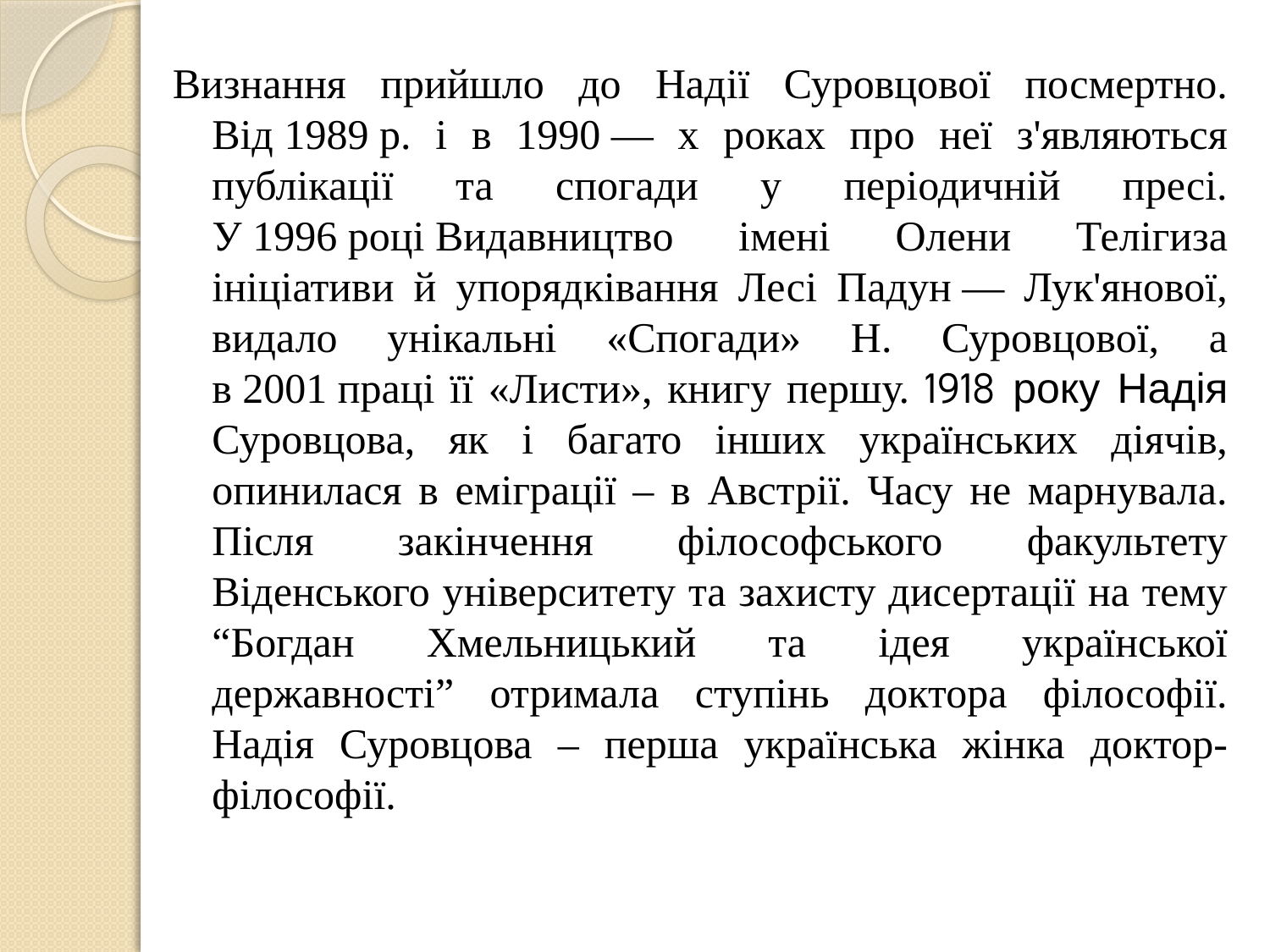

#
Визнання прийшло до Надії Суровцової посмертно. Від 1989 р. і в 1990 — х роках про неї з'являються публікації та спогади у періодичній пресі. У 1996 році Видавництво імені Олени Телігиза ініціативи й упорядківання Лесі Падун — Лук'янової, видало унікальні «Спогади» Н. Суровцової, а в 2001 праці її «Листи», книгу першу. 1918 року Надія Суровцова, як і багато інших українських діячів, опинилася в еміграції – в Австрії. Часу не марнувала. Після закінчення філософського факультету Віденського університету та захисту дисертації на тему “Богдан Хмельницький та ідея української державності” отримала ступінь доктора філософії. Надія Суровцова – перша українська жінка доктор-філософії.